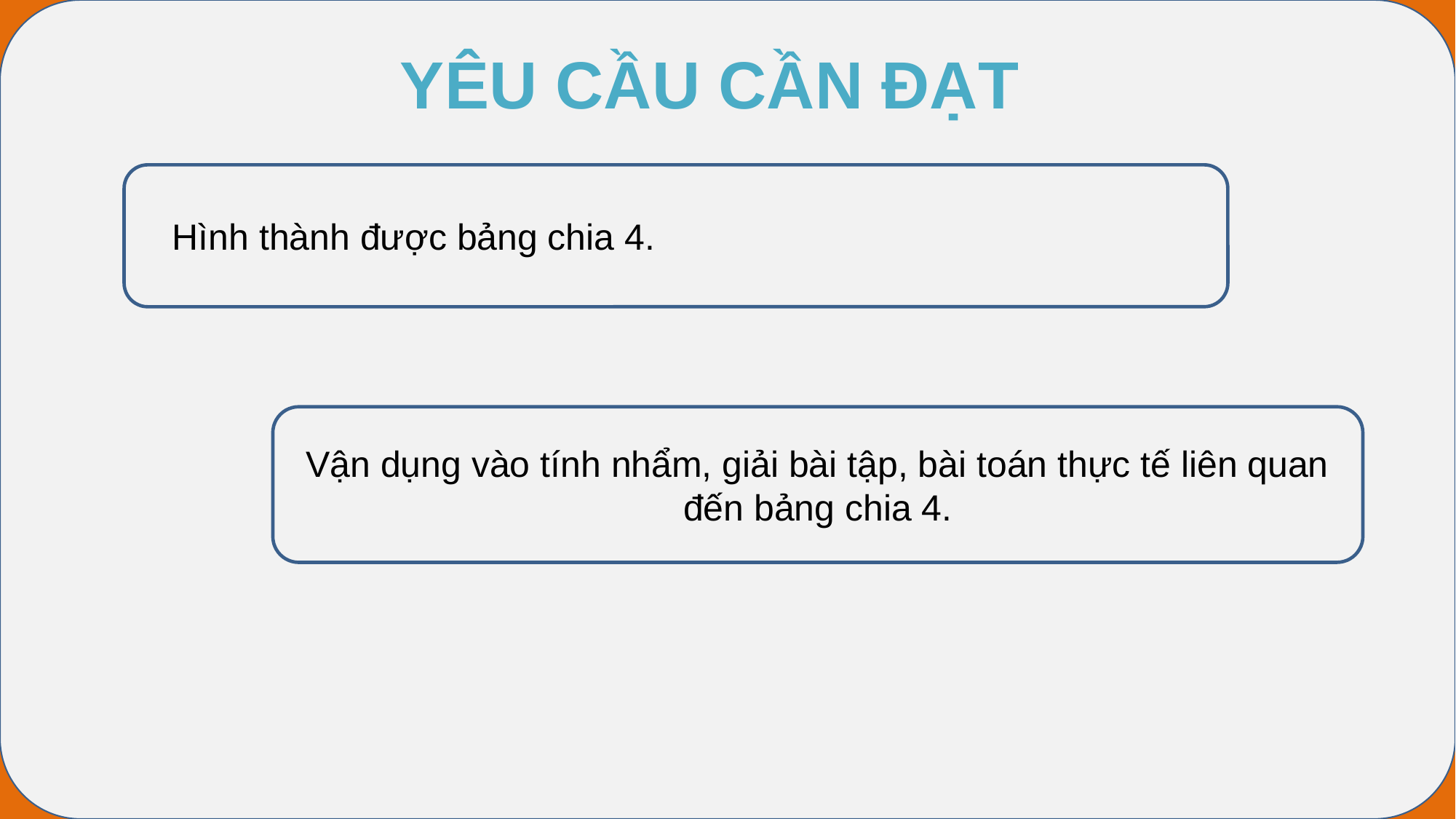

YÊU CẦU CẦN ĐẠT
   Hình thành được bảng chia 4.
Vận dụng vào tính nhẩm, giải bài tập, bài toán thực tế liên quan đến bảng chia 4.